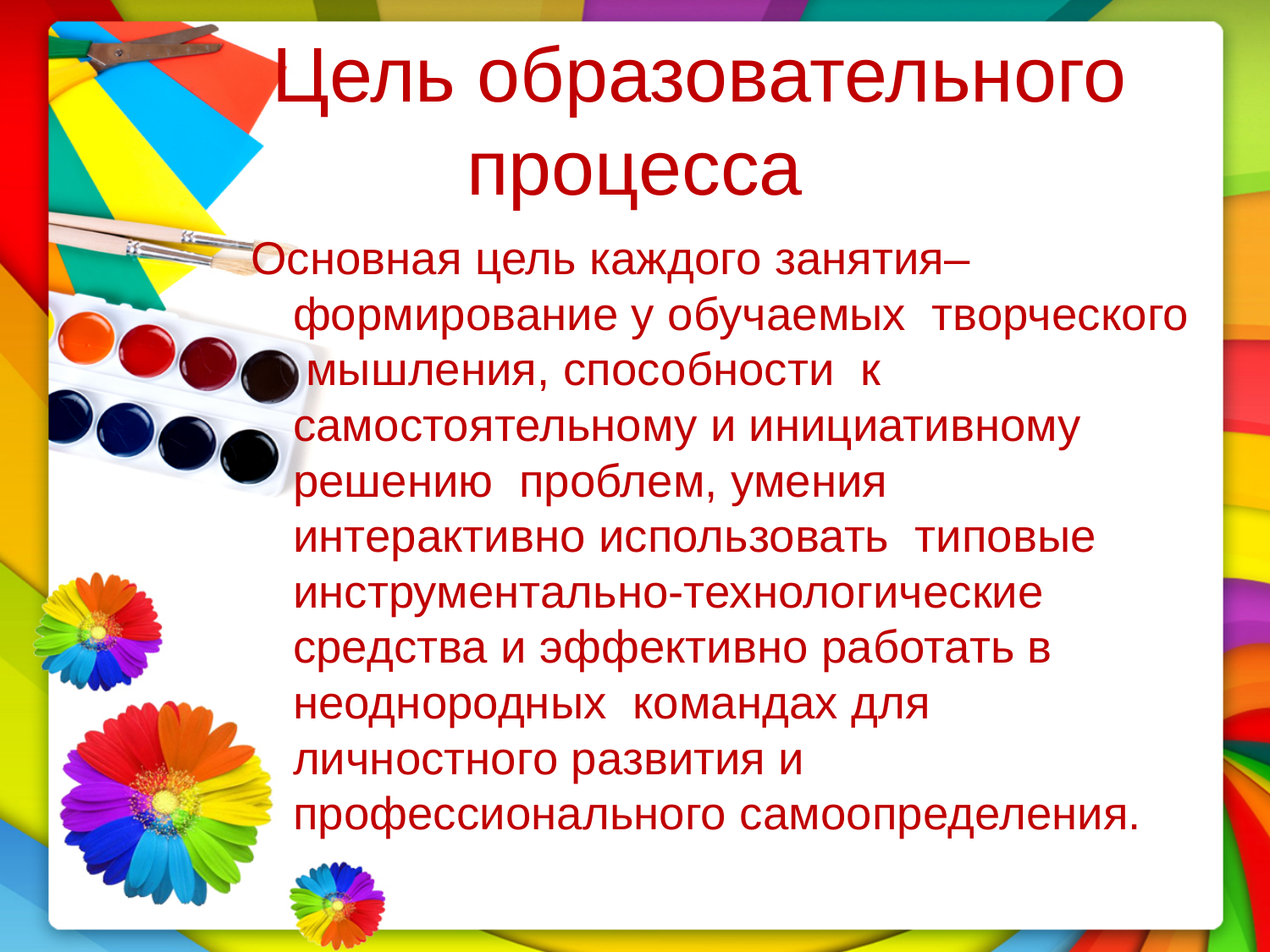

# Цель образовательного процесса
Основная цель каждого занятия–   формирование у обучаемых  творческого  мышления, способности  к самостоятельному и инициативному решению  проблем, умения интерактивно использовать  типовые инструментально-технологические средства и эффективно работать в неоднородных  командах для личностного развития и  профессионального самоопределения.